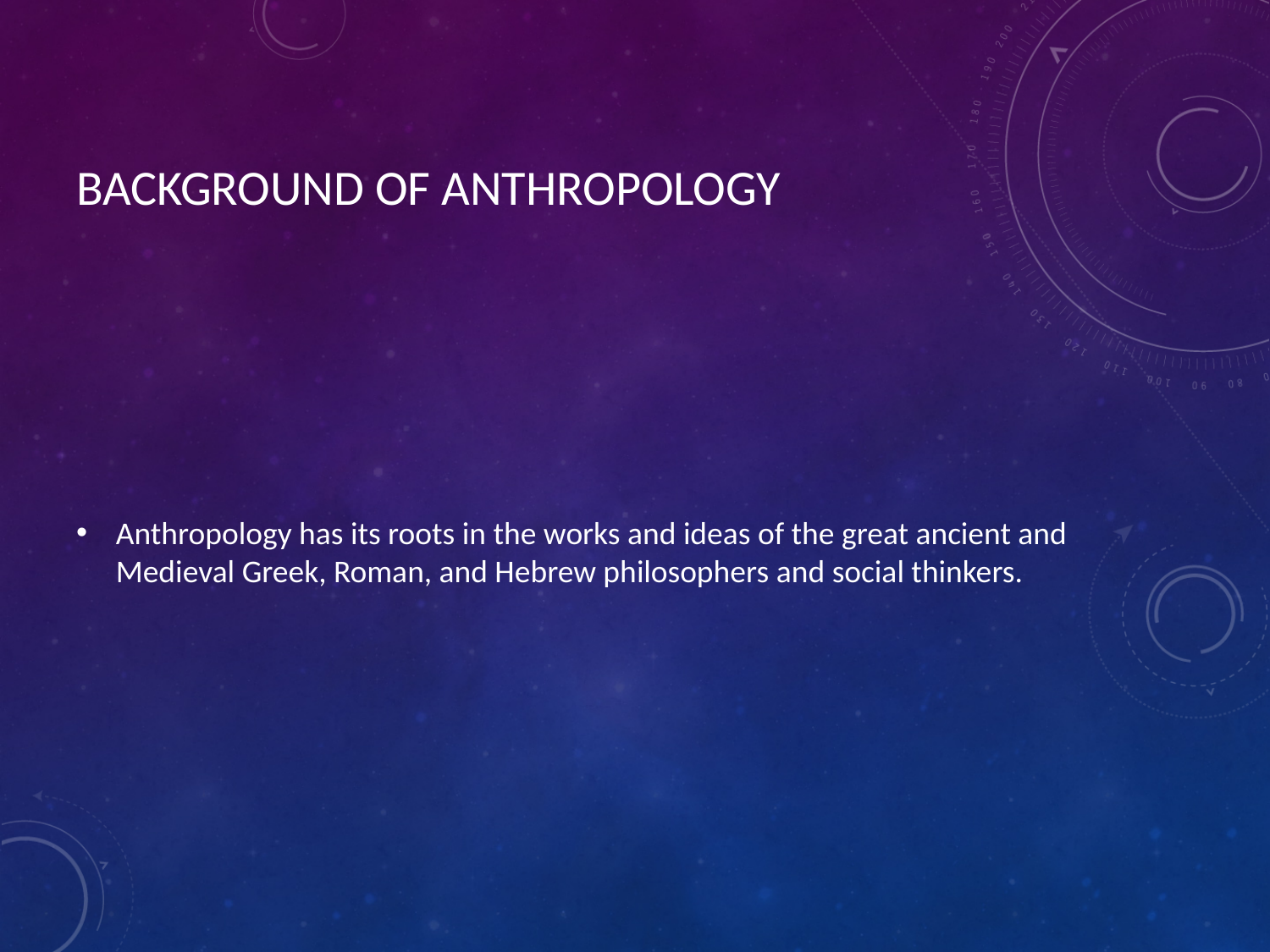

# Background of anthropology
Anthropology has its roots in the works and ideas of the great ancient and Medieval Greek, Roman, and Hebrew philosophers and social thinkers.